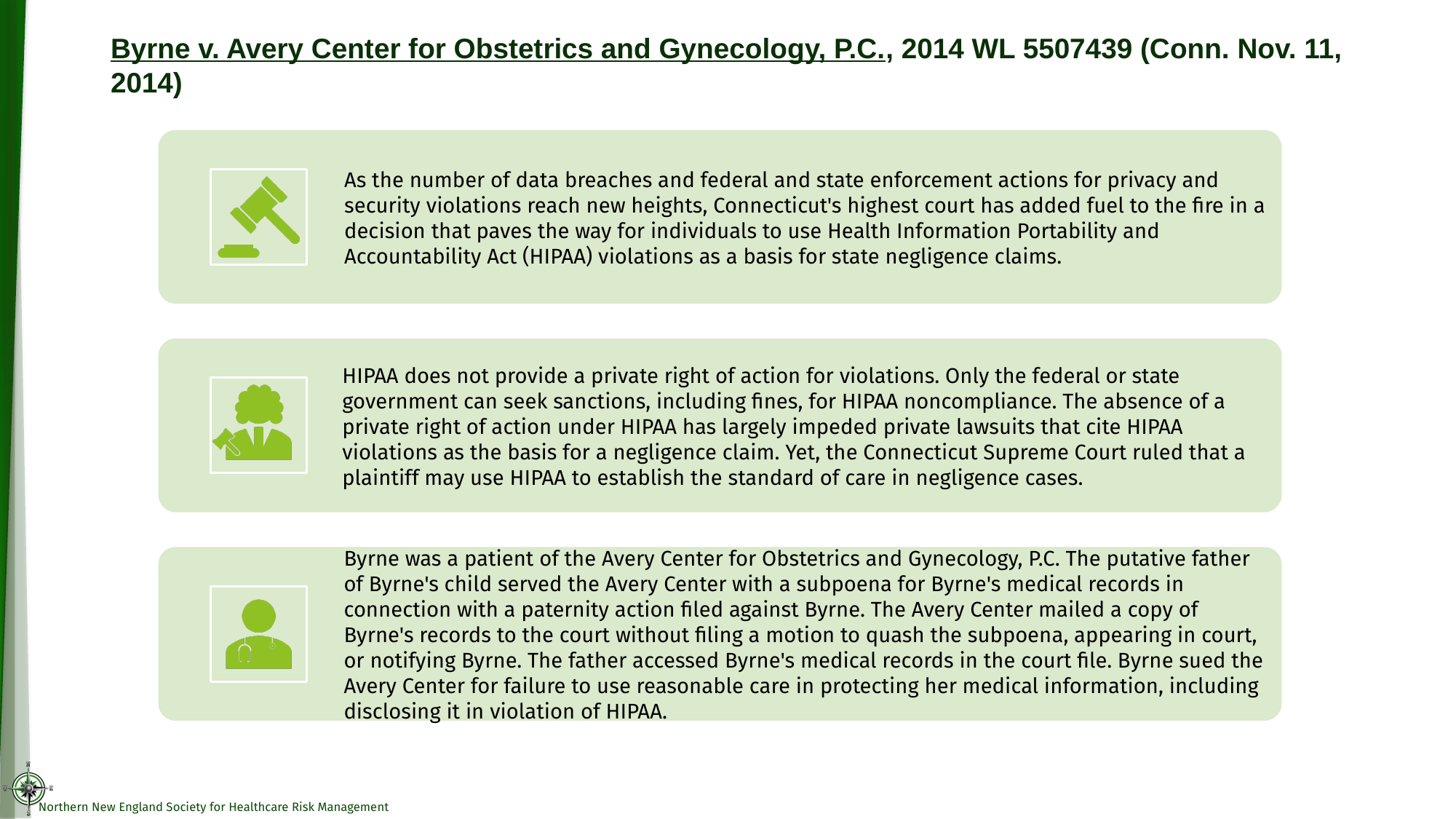

# Byrne v. Avery Center for Obstetrics and Gynecology, P.C., 2014 WL 5507439 (Conn. Nov. 11, 2014)
As the number of data breaches and federal and state enforcement actions for privacy and security violations reach new heights, Connecticut's highest court has added fuel to the fire in a decision that paves the way for individuals to use Health Information Portability and Accountability Act (HIPAA) violations as a basis for state negligence claims.
HIPAA does not provide a private right of action for violations. Only the federal or state government can seek sanctions, including fines, for HIPAA noncompliance. The absence of a private right of action under HIPAA has largely impeded private lawsuits that cite HIPAA violations as the basis for a negligence claim. Yet, the Connecticut Supreme Court ruled that a plaintiff may use HIPAA to establish the standard of care in negligence cases.
Byrne was a patient of the Avery Center for Obstetrics and Gynecology, P.C. The putative father of Byrne's child served the Avery Center with a subpoena for Byrne's medical records in connection with a paternity action filed against Byrne. The Avery Center mailed a copy of Byrne's records to the court without filing a motion to quash the subpoena, appearing in court, or notifying Byrne. The father accessed Byrne's medical records in the court file. Byrne sued the Avery Center for failure to use reasonable care in protecting her medical information, including disclosing it in violation of HIPAA.